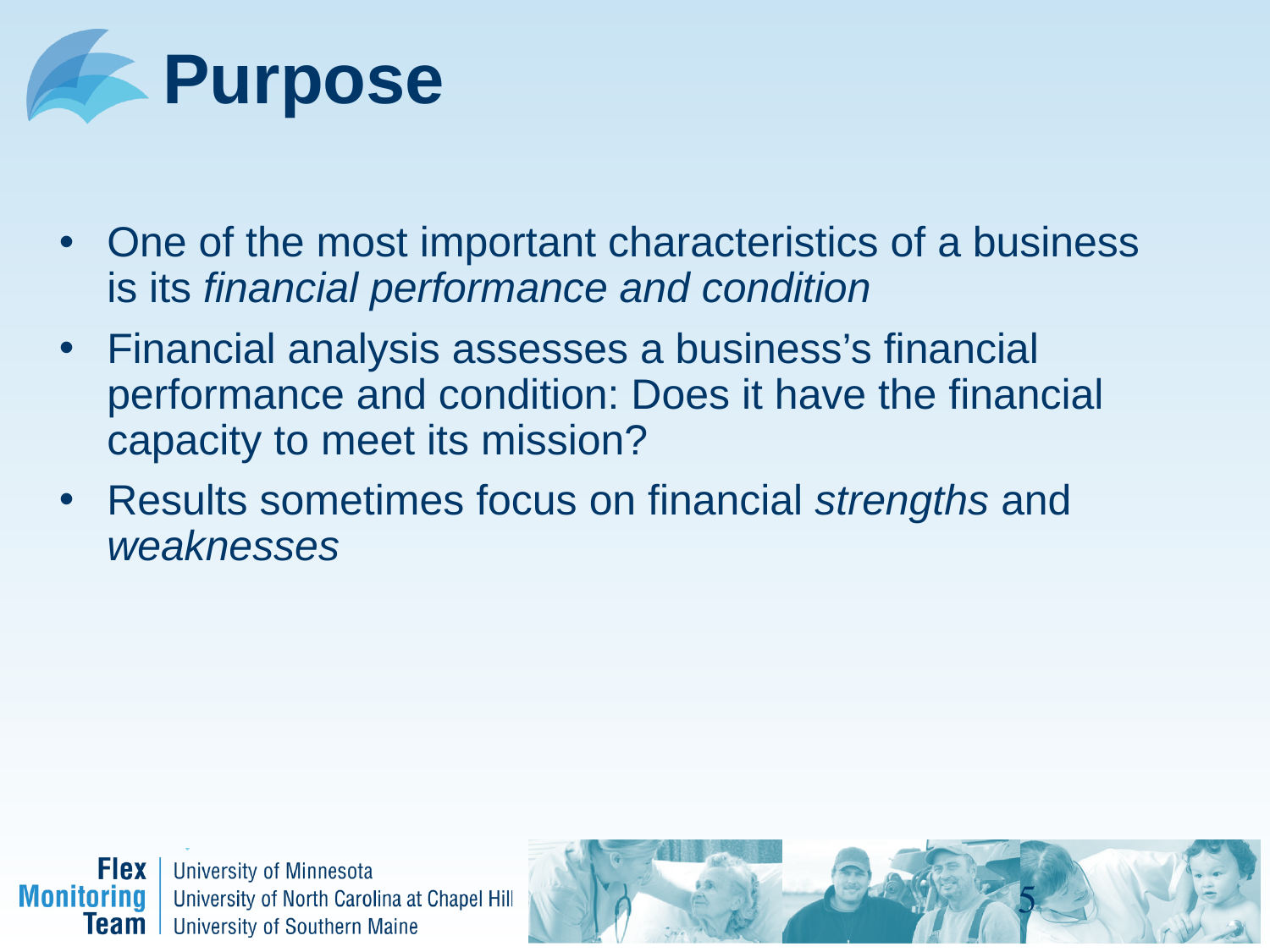

# Purpose
One of the most important characteristics of a business is its financial performance and condition
Financial analysis assesses a business’s financial performance and condition: Does it have the financial capacity to meet its mission?
Results sometimes focus on financial strengths and weaknesses
5